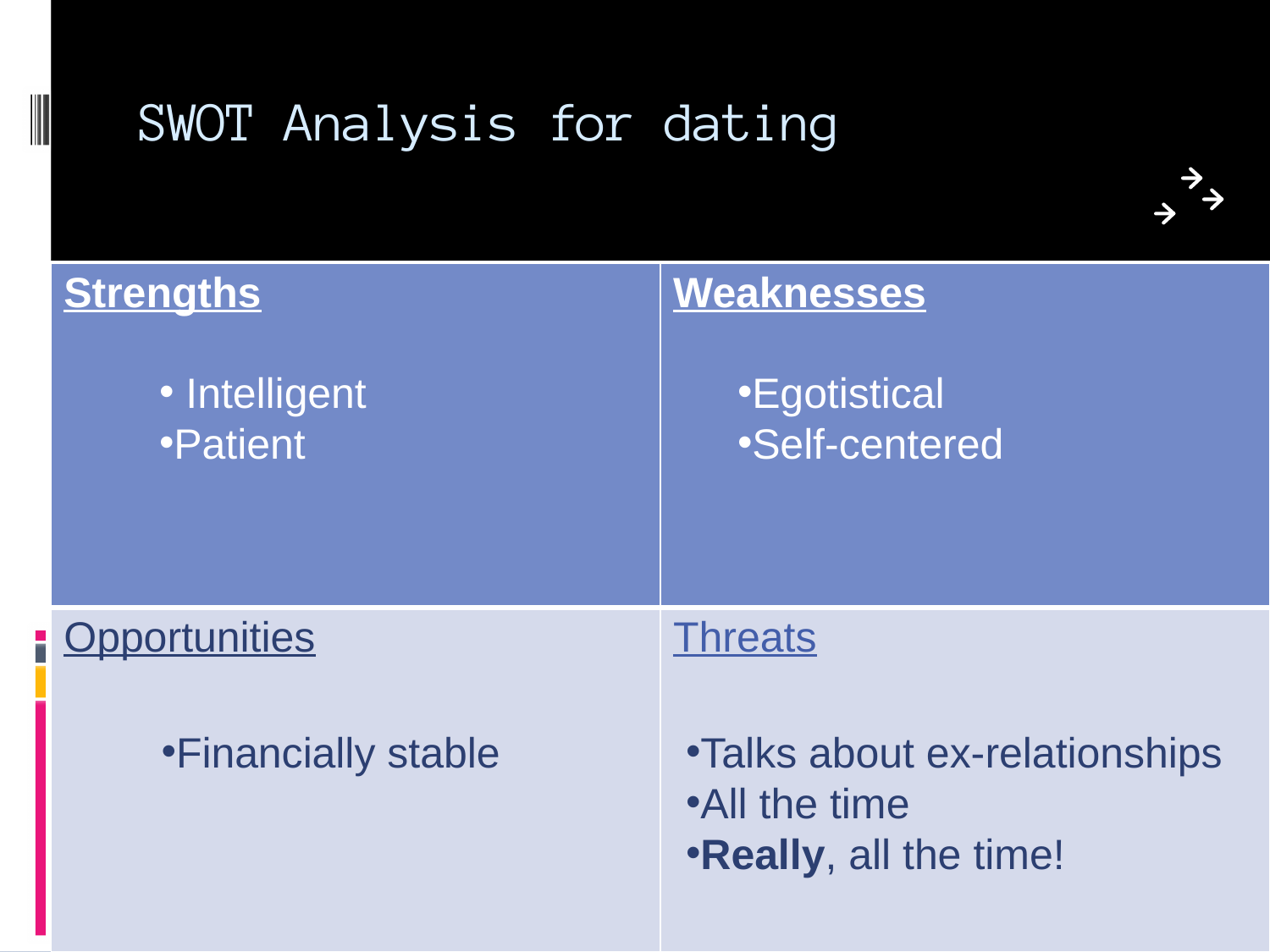

# SWOT Analysis for dating
| Strengths | Weaknesses |
| --- | --- |
| Opportunities | Threats |
 Intelligent
Patient
Egotistical
Self-centered
Financially stable
Talks about ex-relationships
All the time
Really, all the time!